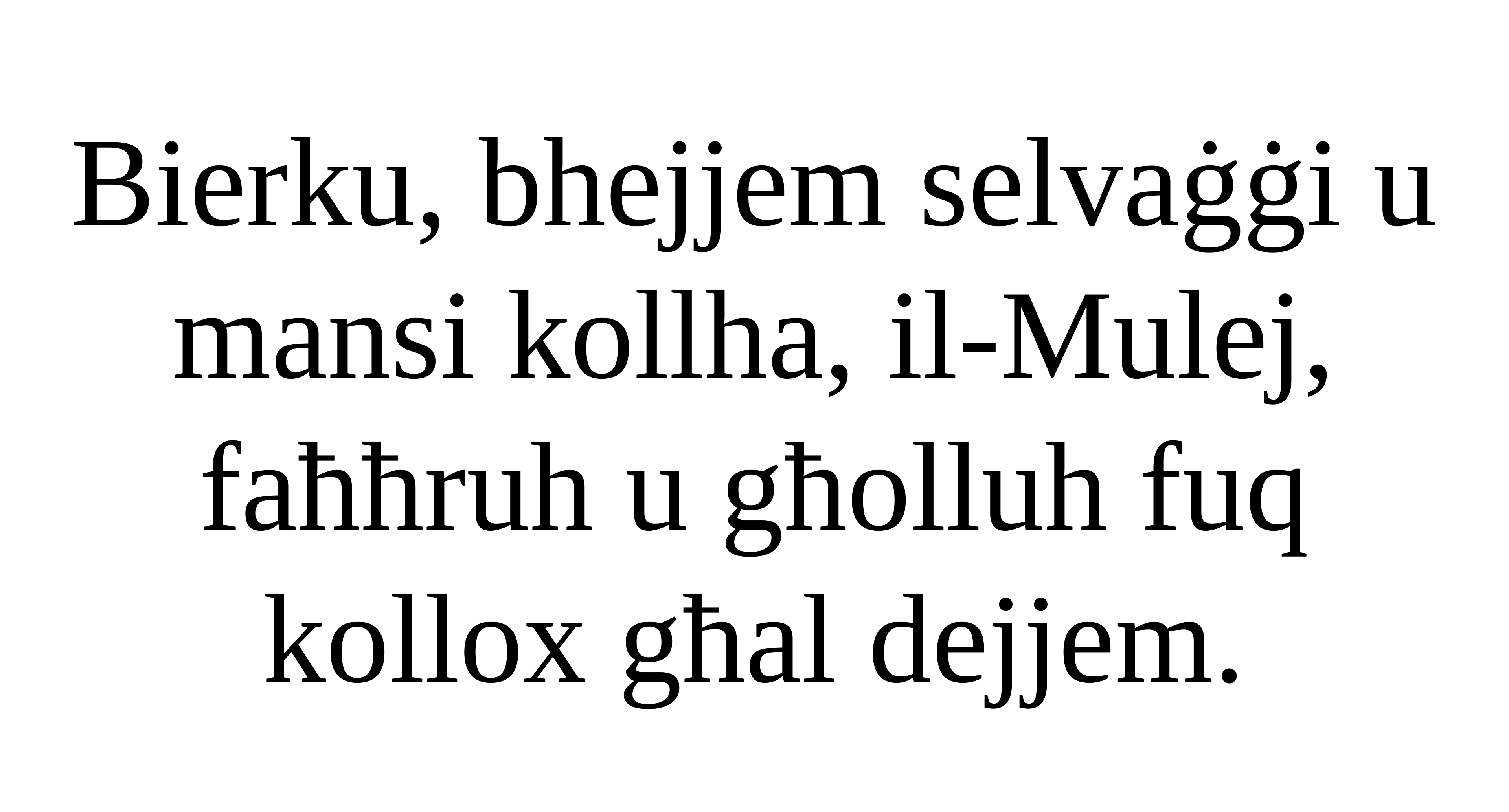

Bierku, bhejjem selvaġġi u mansi kollha, il-Mulej,
faħħruh u għolluh fuq kollox għal dejjem.